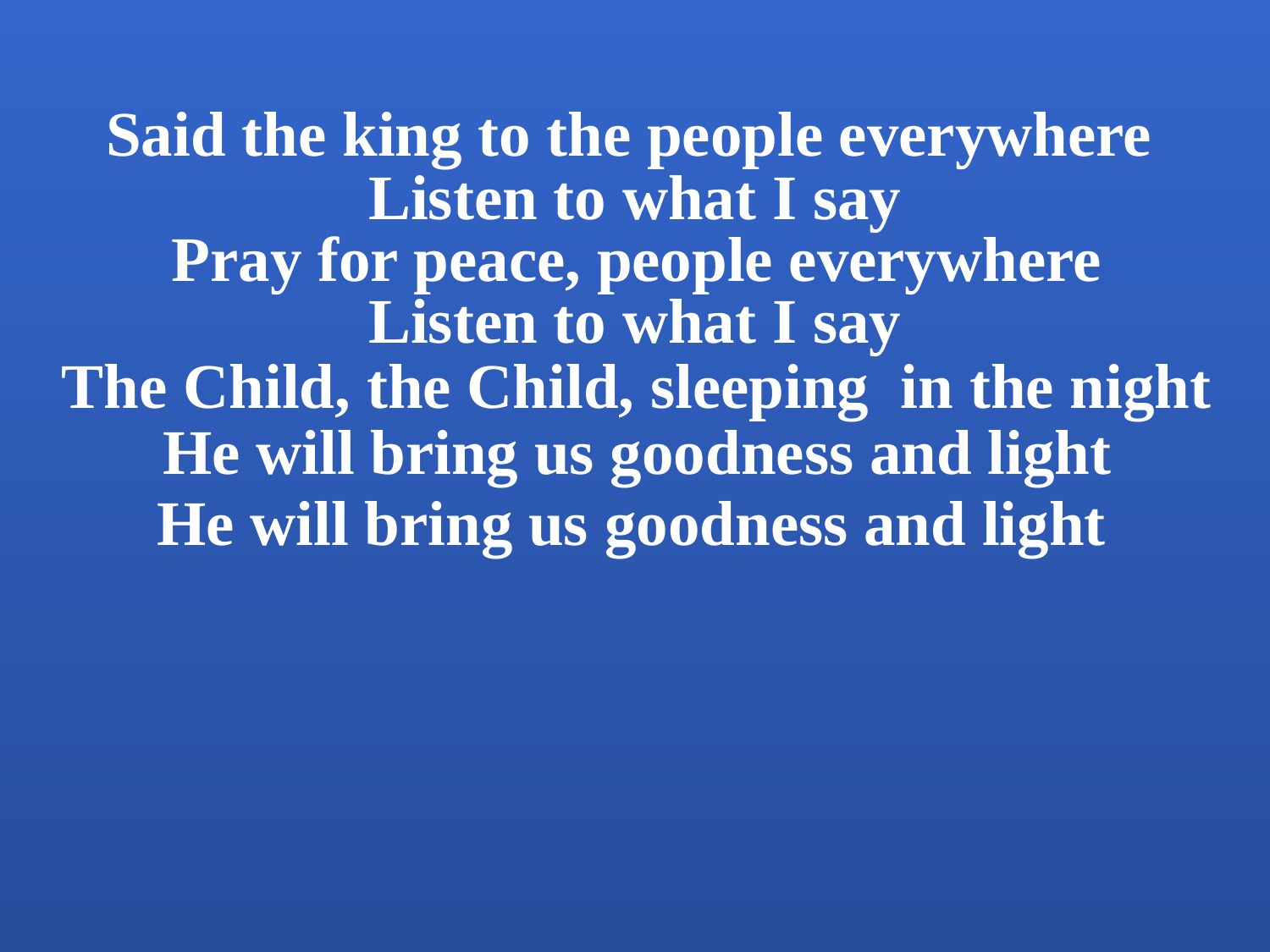

Said the king to the people everywhere
Listen to what I say
Pray for peace, people everywhere
Listen to what I say
The Child, the Child, sleeping  in the night
He will bring us goodness and light
He will bring us goodness and light